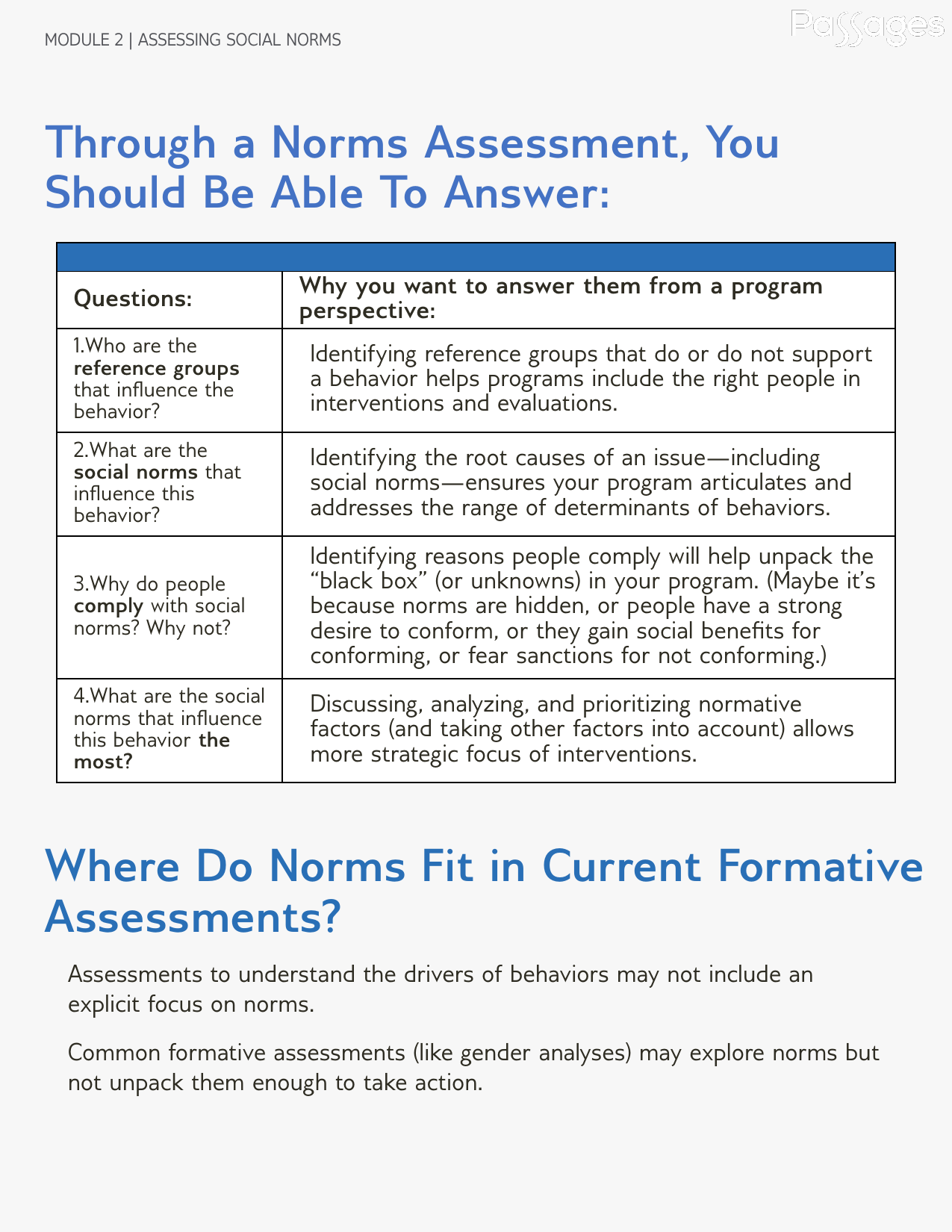

Through a Norms Assessment, You Should Be Able To Answer:
|  |  |
| --- | --- |
| Questions: | Why you want to answer them from a program perspective: |
| 1.Who are the reference groups that influence the behavior? | Identifying reference groups that do or do not support a behavior helps programs include the right people in interventions and evaluations. |
| 2.What are the social norms that influence this behavior? | Identifying the root causes of an issue—including social norms—ensures your program articulates and addresses the range of determinants of behaviors. |
| 3.Why do people comply with social norms? Why not? | Identifying reasons people comply will help unpack the “black box” (or unknowns) in your program. (Maybe it’s because norms are hidden, or people have a strong desire to conform, or they gain social benefits for conforming, or fear sanctions for not conforming.) |
| 4.What are the social norms that influence this behavior the most? | Discussing, analyzing, and prioritizing normative factors (and taking other factors into account) allows more strategic focus of interventions. |
Where Do Norms Fit in Current Formative Assessments?
Assessments to understand the drivers of behaviors may not include an explicit focus on norms.
Common formative assessments (like gender analyses) may explore norms but not unpack them enough to take action.